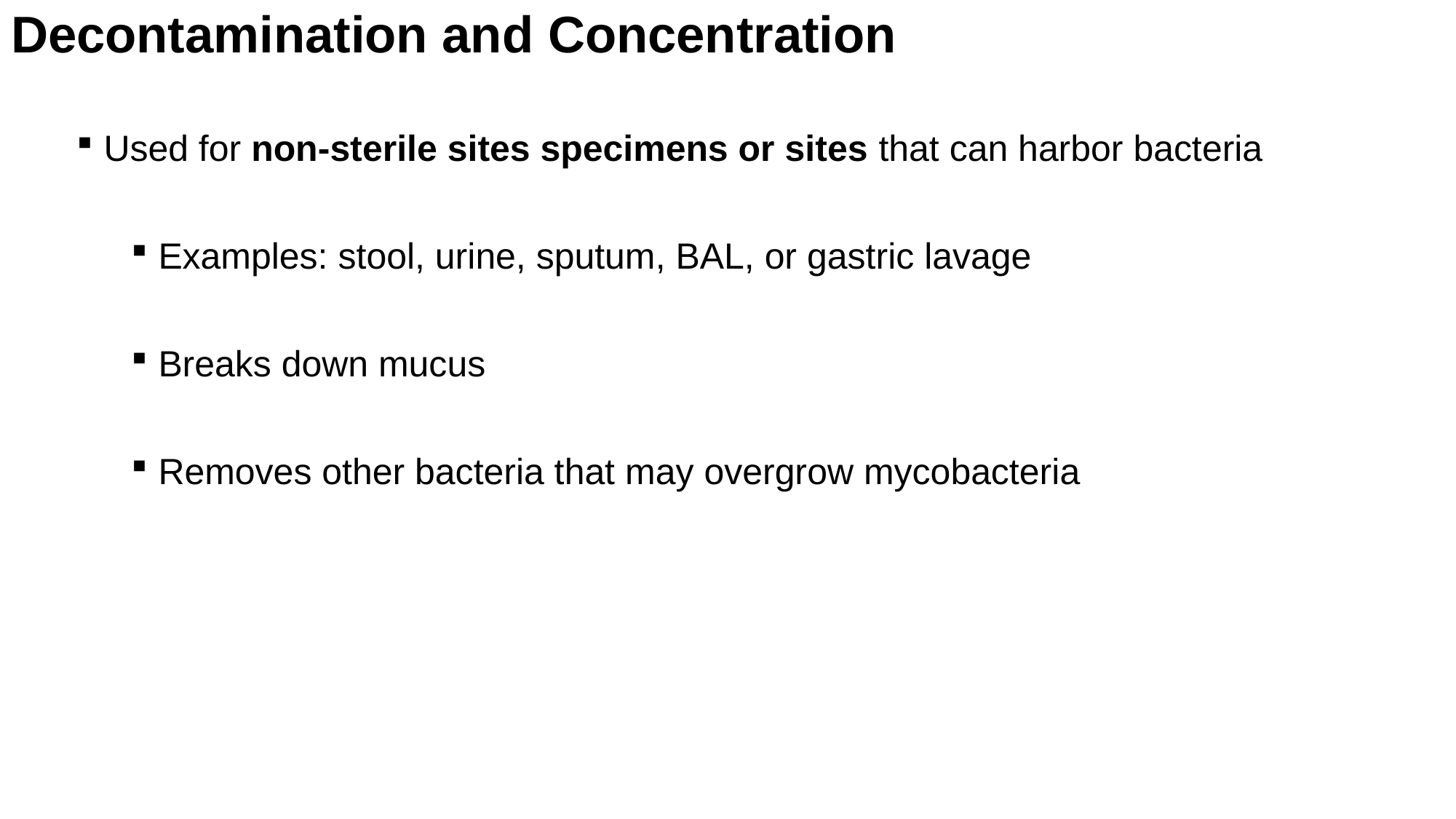

# Decontamination and Concentration
Used for non-sterile sites specimens or sites that can harbor bacteria

Examples: stool, urine, sputum, BAL, or gastric lavage

Breaks down mucus

Removes other bacteria that may overgrow mycobacteria